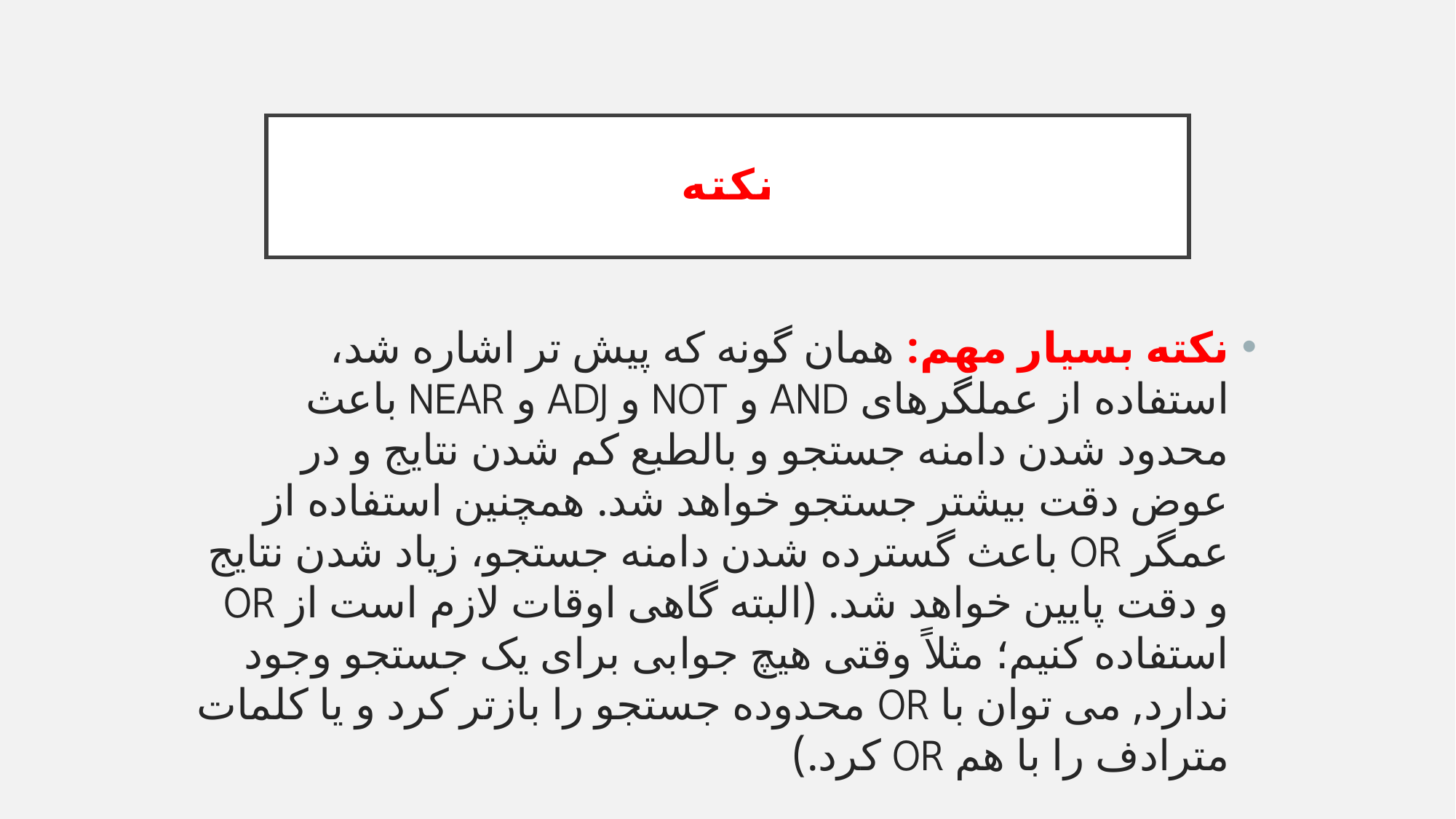

# نکته
نکته بسیار مهم: همان گونه که پیش تر اشاره شد، استفاده از عملگرهای AND و NOT و ADJ و NEAR باعث محدود شدن دامنه جستجو و بالطبع کم شدن نتایج و در عوض دقت بیشتر جستجو خواهد شد. همچنین استفاده از عمگر OR باعث گسترده شدن دامنه جستجو، زیاد شدن نتایج و دقت پایین خواهد شد. (البته گاهی اوقات لازم است از OR استفاده کنیم؛ مثلاً وقتی هیچ جوابی برای یک جستجو وجود ندارد, می توان با OR محدوده جستجو را بازتر کرد و یا کلمات مترادف را با هم OR کرد.)